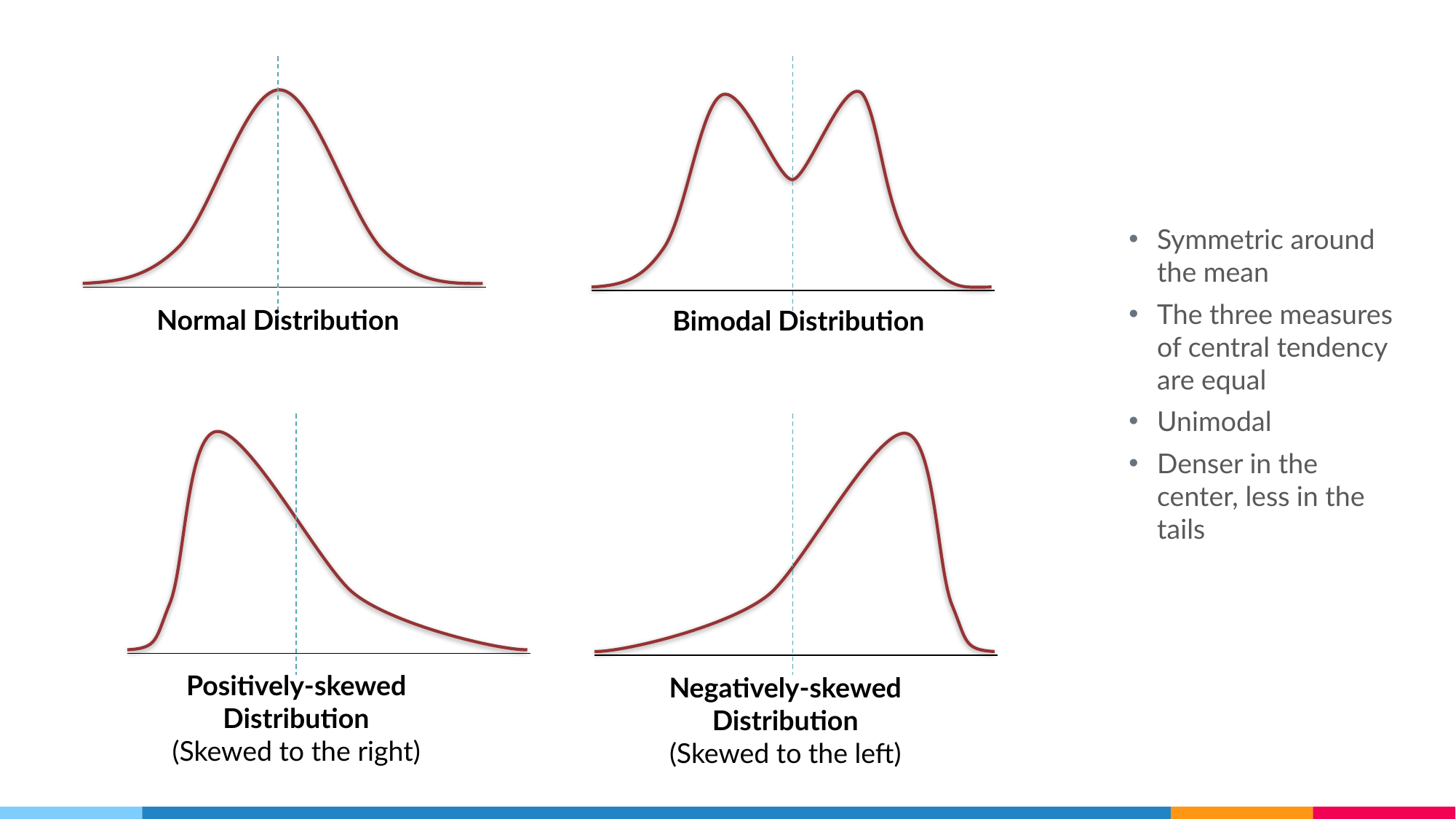

Symmetric around the mean
The three measures of central tendency are equal
Unimodal
Denser in the center, less in the tails

Normal Distribution
Bimodal Distribution

Positively-skewed Distribution
(Skewed to the right)
Negatively-skewed Distribution
(Skewed to the left)